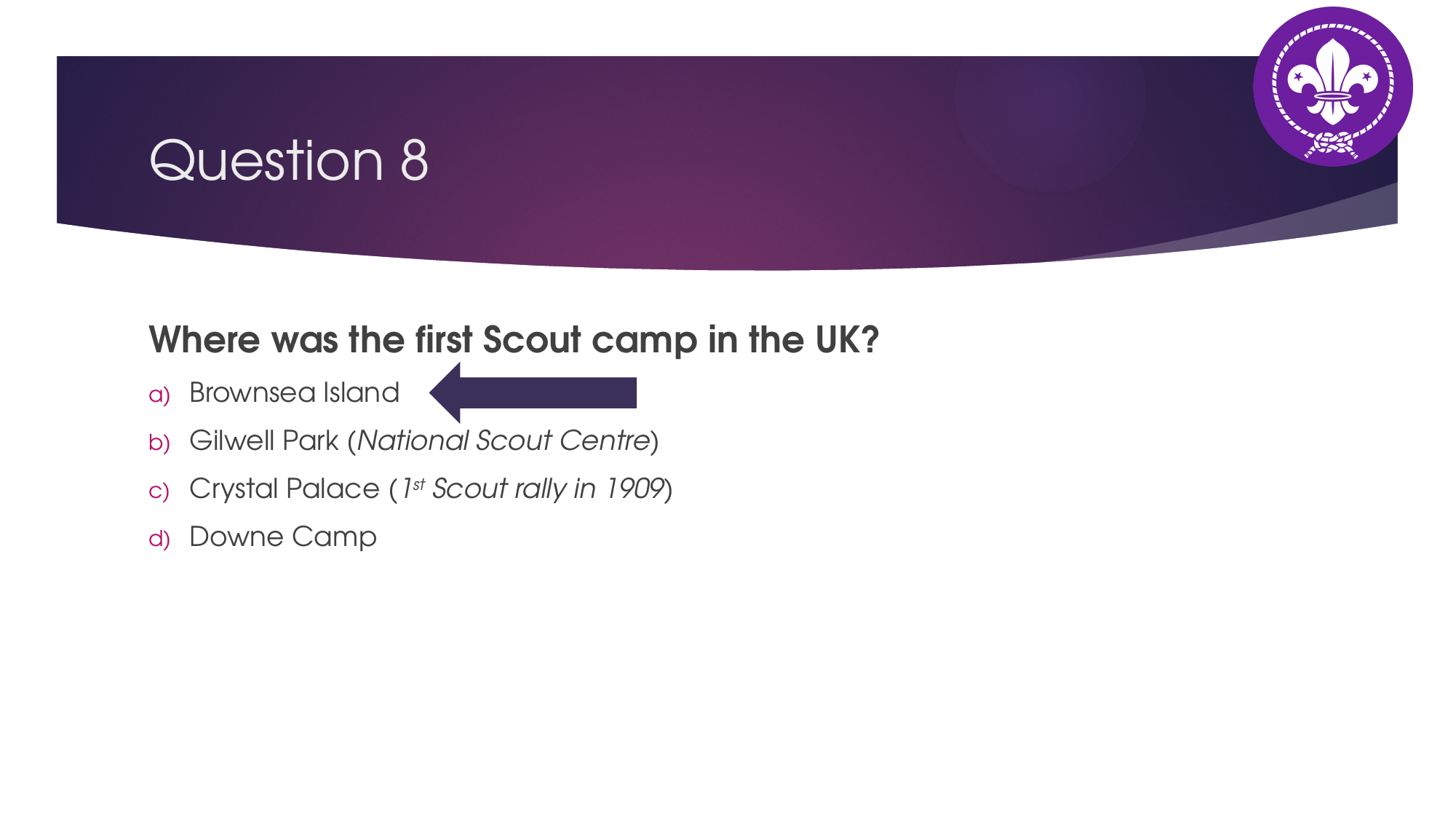

# Question 8
Where was the first Scout camp in the UK?
Brownsea Island
Gilwell Park (National Scout Centre)
Crystal Palace (1st Scout rally in 1909)
Downe Camp